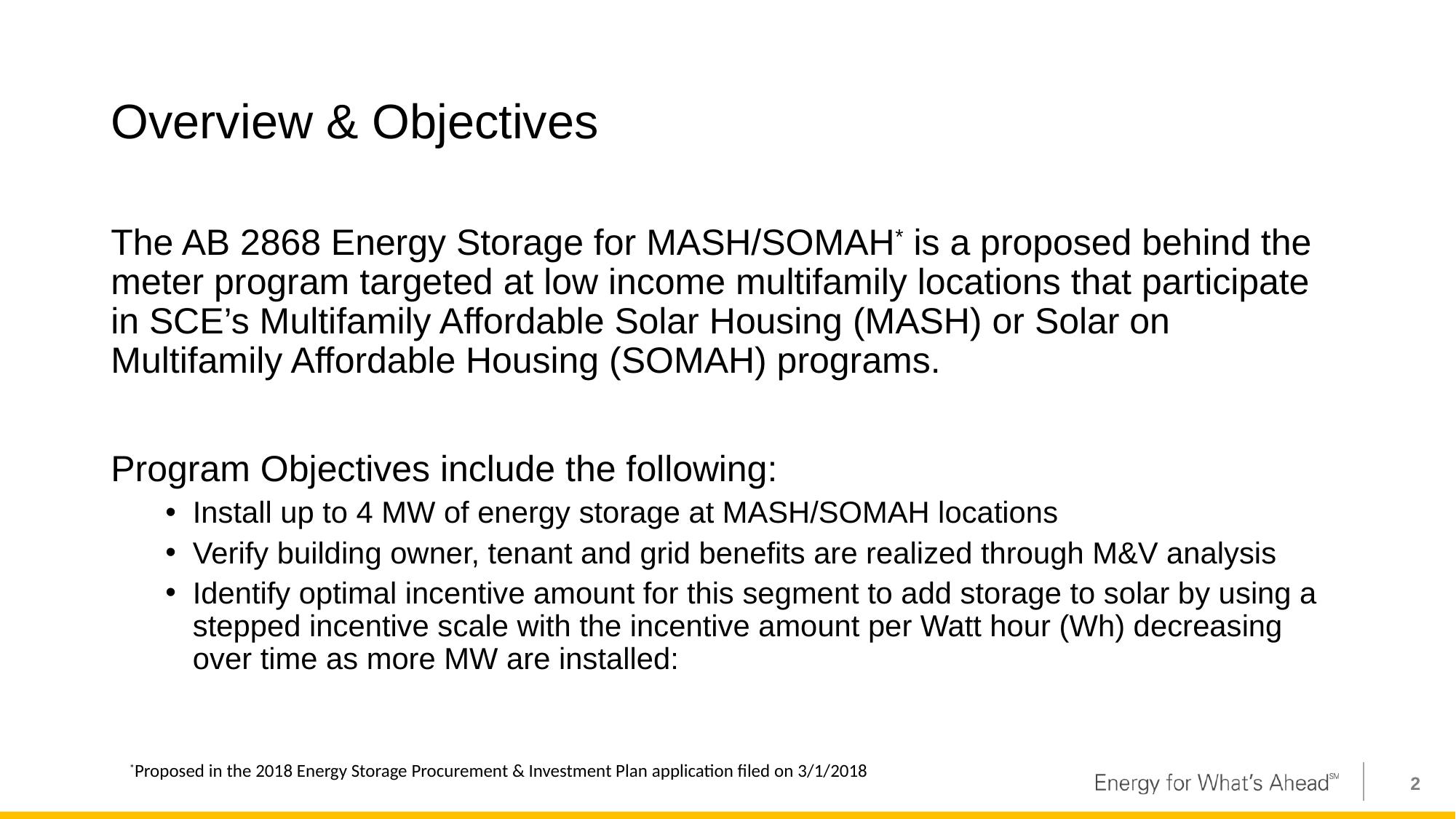

# Overview & Objectives
The AB 2868 Energy Storage for MASH/SOMAH* is a proposed behind the meter program targeted at low income multifamily locations that participate in SCE’s Multifamily Affordable Solar Housing (MASH) or Solar on Multifamily Affordable Housing (SOMAH) programs.

Program Objectives include the following:
Install up to 4 MW of energy storage at MASH/SOMAH locations
Verify building owner, tenant and grid benefits are realized through M&V analysis
Identify optimal incentive amount for this segment to add storage to solar by using a stepped incentive scale with the incentive amount per Watt hour (Wh) decreasing over time as more MW are installed:

*Proposed in the 2018 Energy Storage Procurement & Investment Plan application filed on 3/1/2018
2